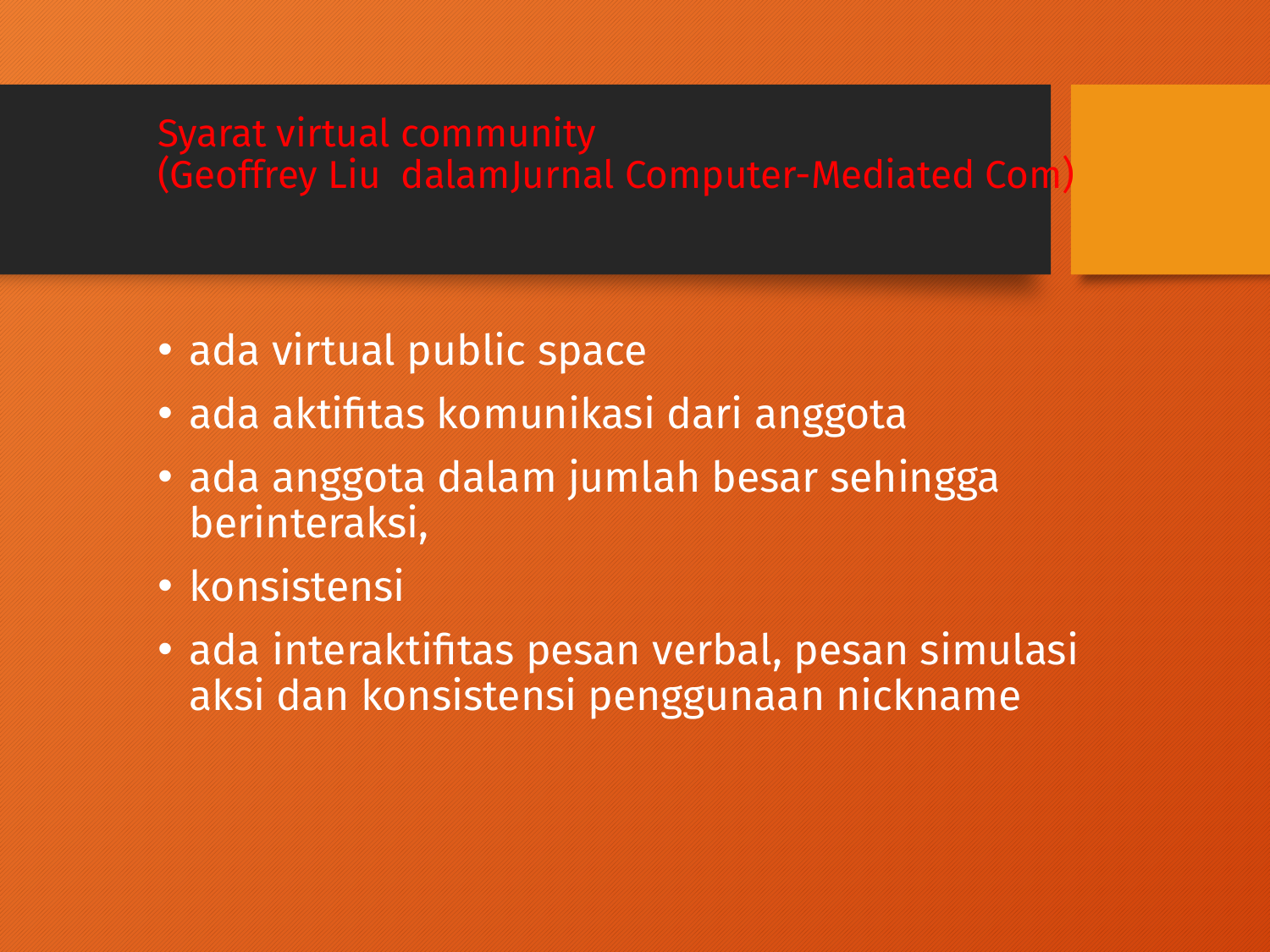

# Syarat virtual community (Geoffrey Liu  dalamJurnal Computer-Mediated Com)
ada virtual public space
ada aktifitas komunikasi dari anggota
ada anggota dalam jumlah besar sehingga berinteraksi,
konsistensi
ada interaktifitas pesan verbal, pesan simulasi aksi dan konsistensi penggunaan nickname